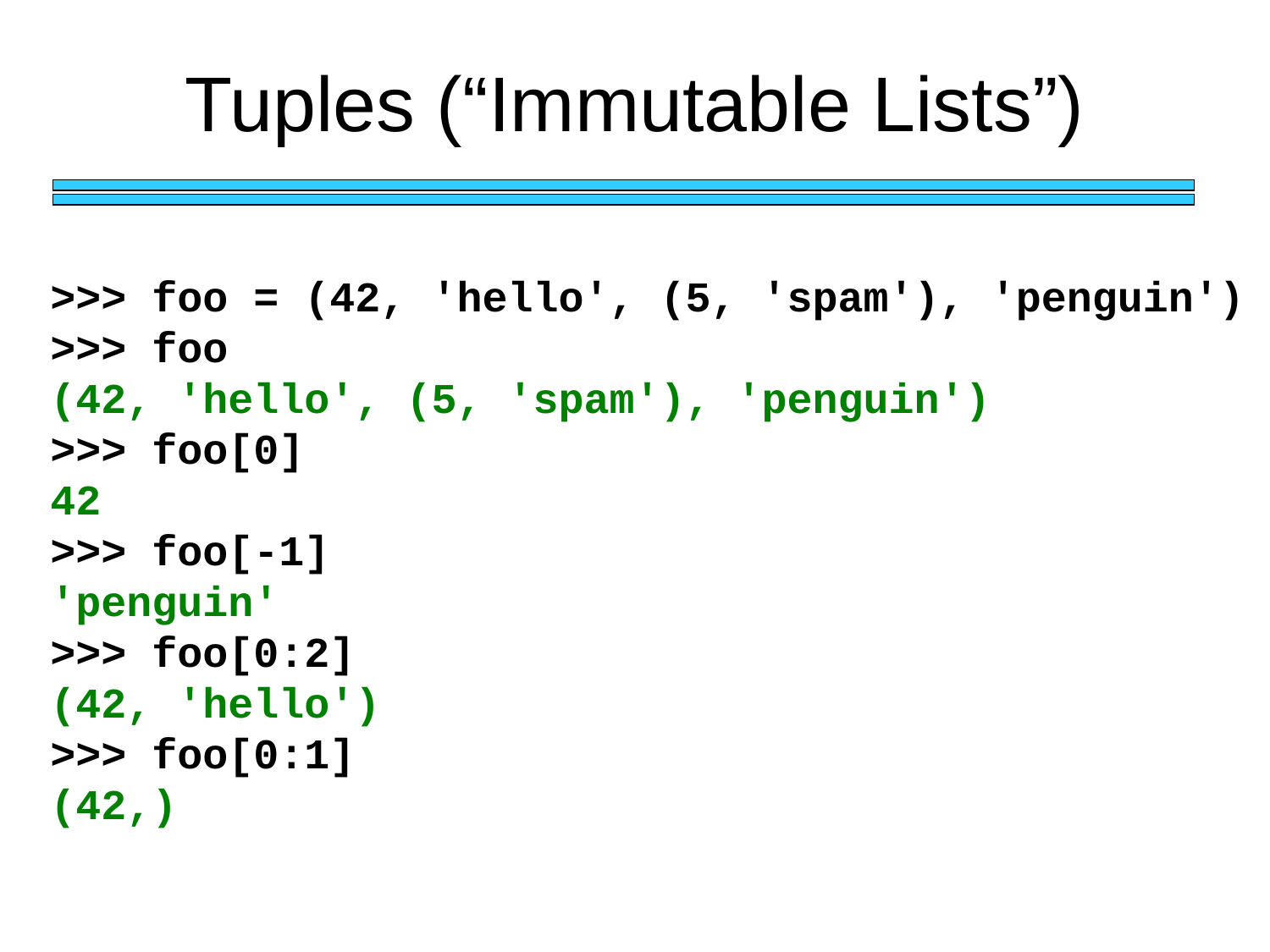

# Tuples (“Immutable Lists”)

>>> foo = (42, 'hello', (5, 'spam'), 'penguin')
>>> foo
(42, 'hello', (5, 'spam'), 'penguin')
>>> foo[0]
42
>>> foo[-1]
'penguin'
>>> foo[0:2]
(42, 'hello')
>>> foo[0:1]
(42,)